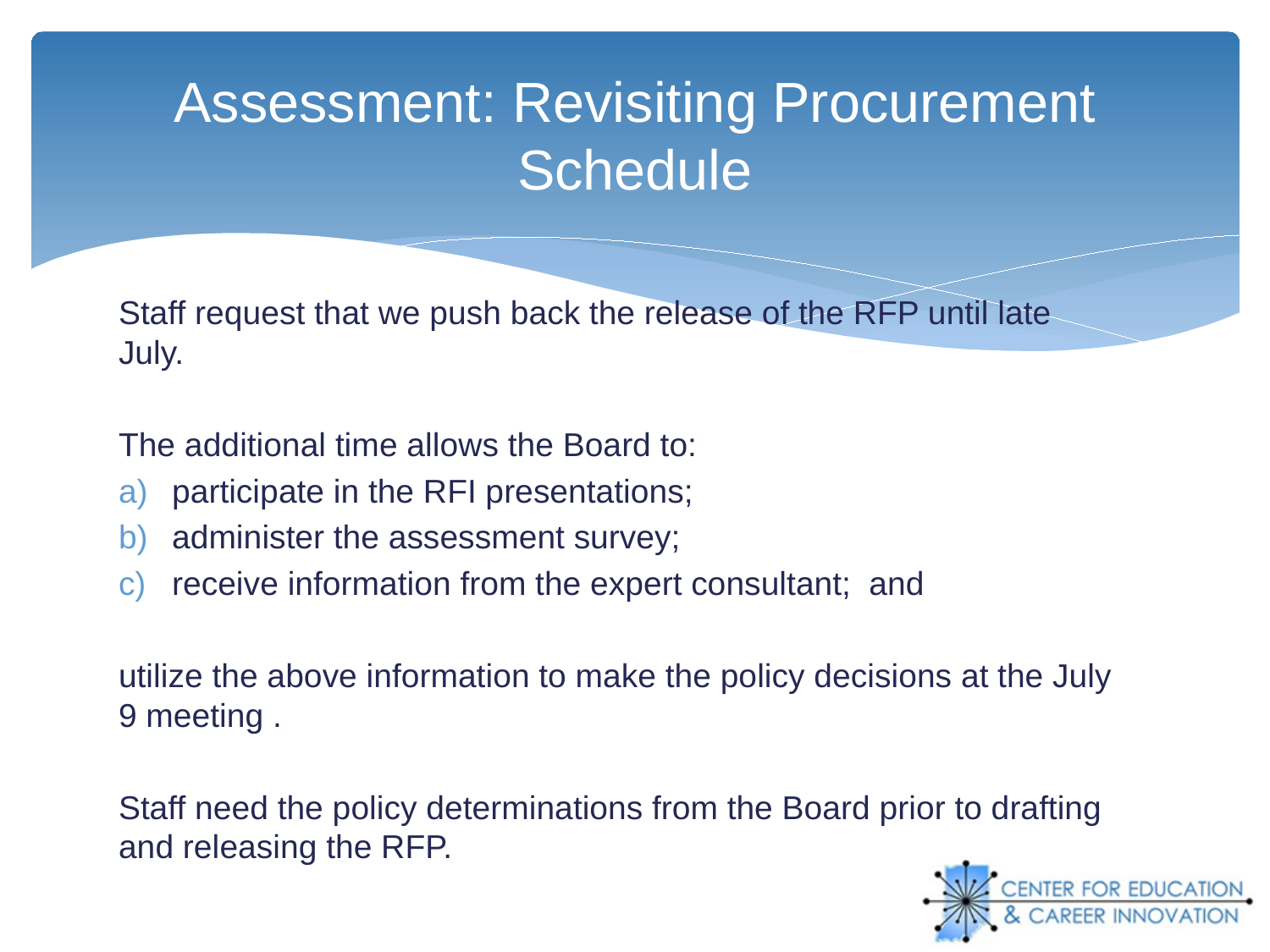

# Assessment: Revisiting Procurement Schedule
Staff request that we push back the release of the RFP until late July.

The additional time allows the Board to:
participate in the RFI presentations;
administer the assessment survey;
receive information from the expert consultant;  and

utilize the above information to make the policy decisions at the July 9 meeting .

Staff need the policy determinations from the Board prior to drafting and releasing the RFP.